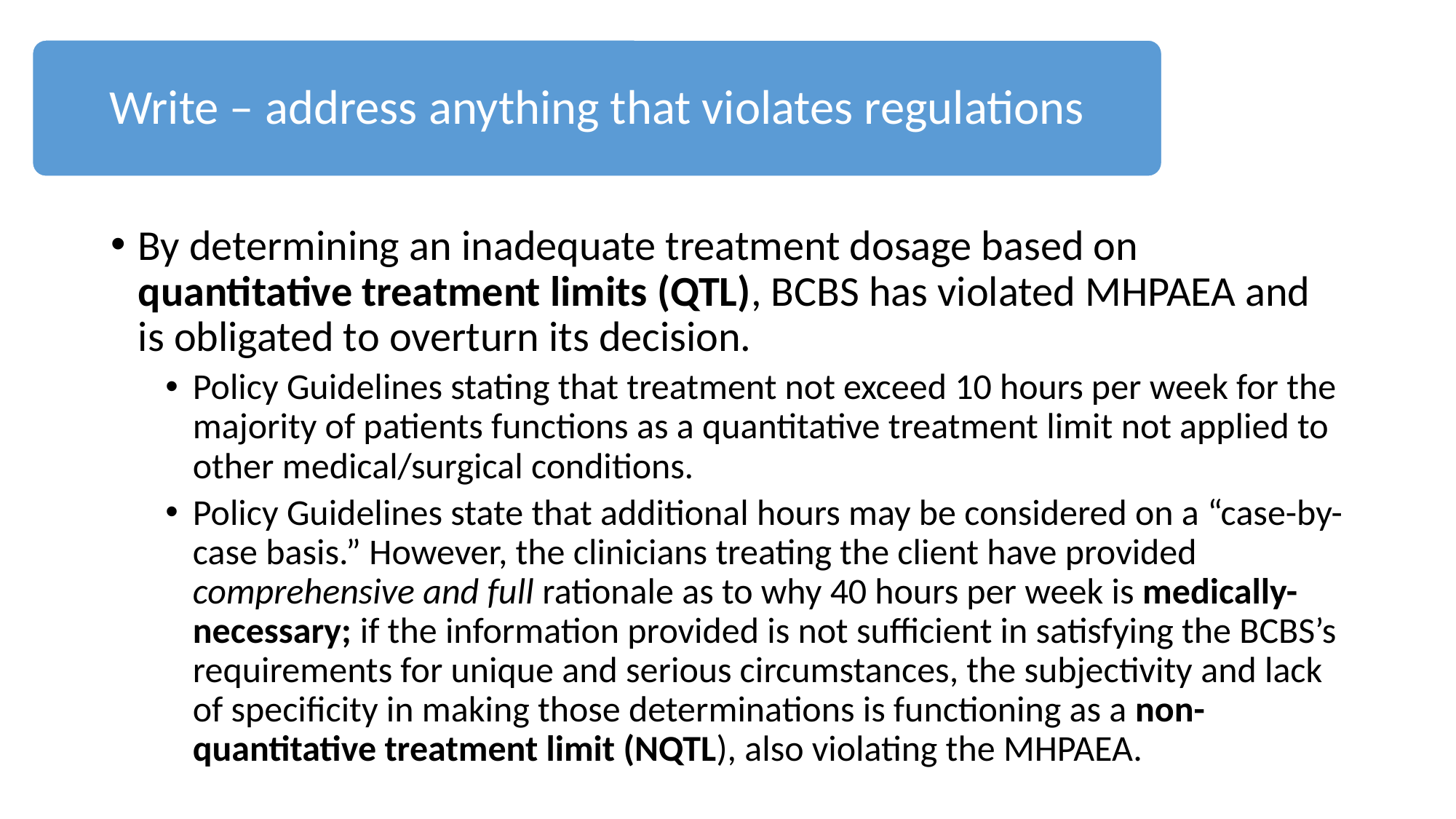

Write – address anything that violates regulations
By determining an inadequate treatment dosage based on quantitative treatment limits (QTL), BCBS has violated MHPAEA and is obligated to overturn its decision.
Policy Guidelines stating that treatment not exceed 10 hours per week for the majority of patients functions as a quantitative treatment limit not applied to other medical/surgical conditions.
Policy Guidelines state that additional hours may be considered on a “case-by-case basis.” However, the clinicians treating the client have provided comprehensive and full rationale as to why 40 hours per week is medically-necessary; if the information provided is not sufficient in satisfying the BCBS’s requirements for unique and serious circumstances, the subjectivity and lack of specificity in making those determinations is functioning as a non-quantitative treatment limit (NQTL), also violating the MHPAEA.